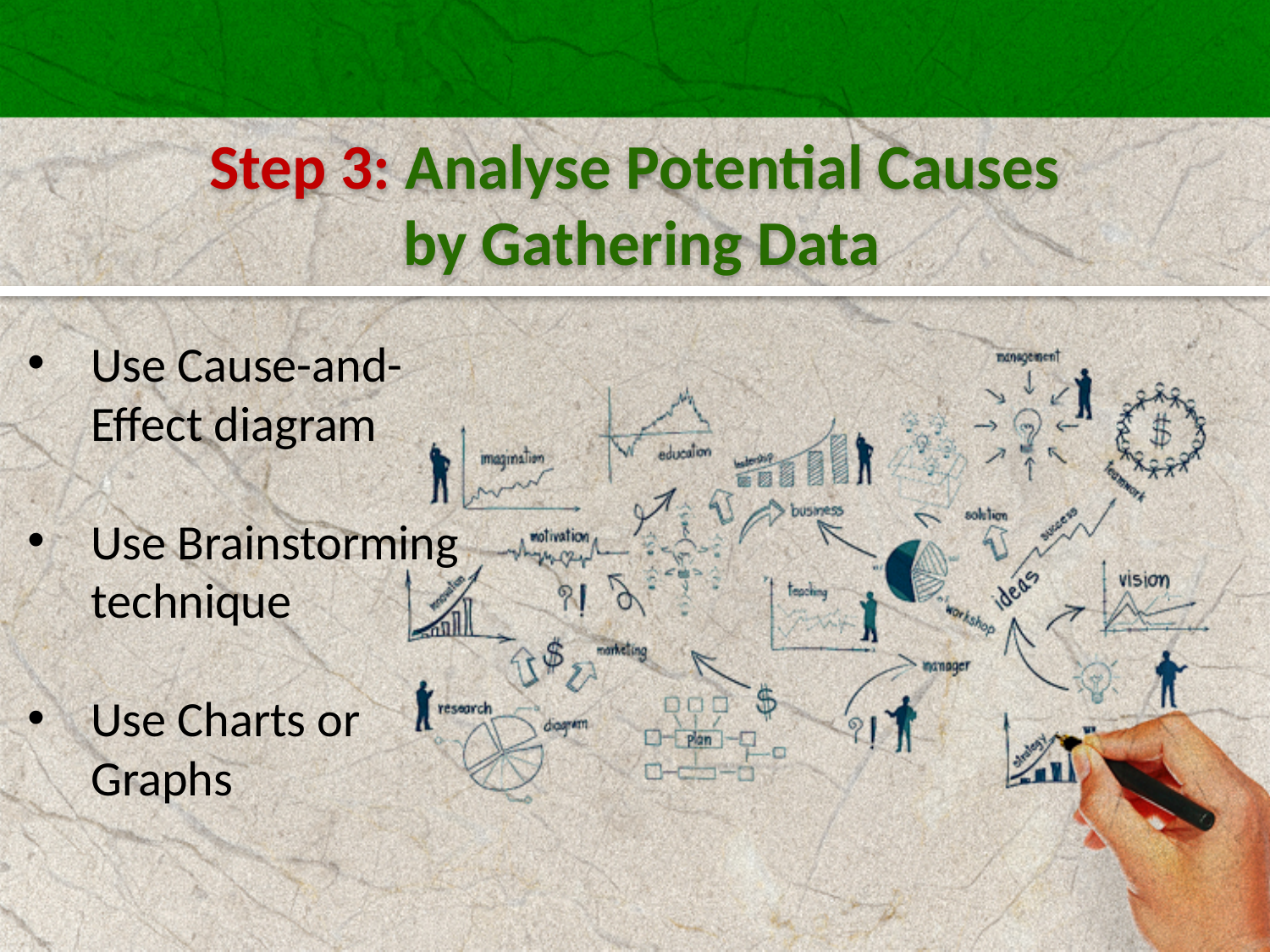

Step 3: Analyse Potential Causes
 by Gathering Data

Use Cause-and- Effect diagram

Use Brainstorming technique

Use Charts or Graphs